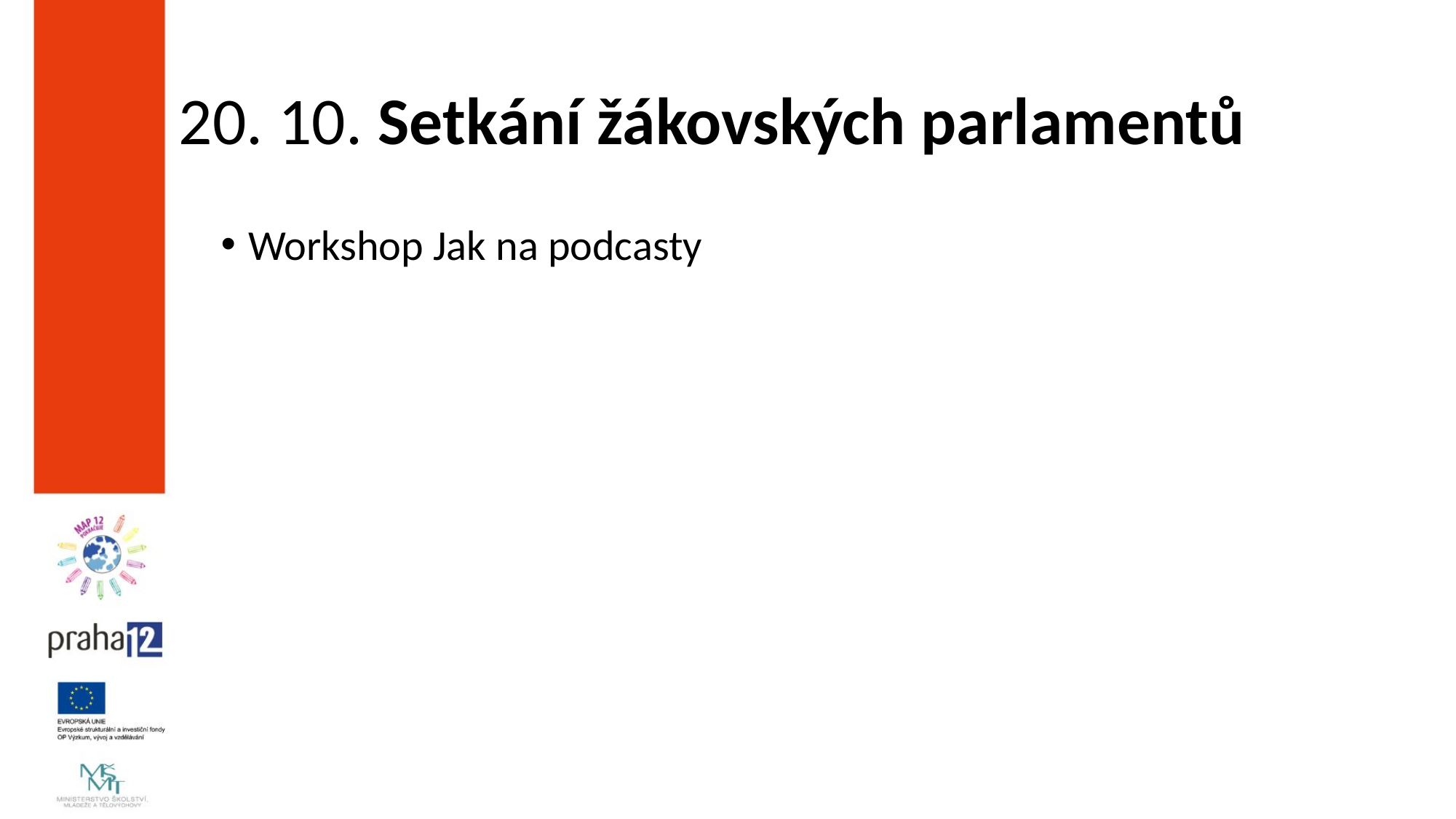

# 20. 10. Setkání žákovských parlamentů
Workshop Jak na podcasty